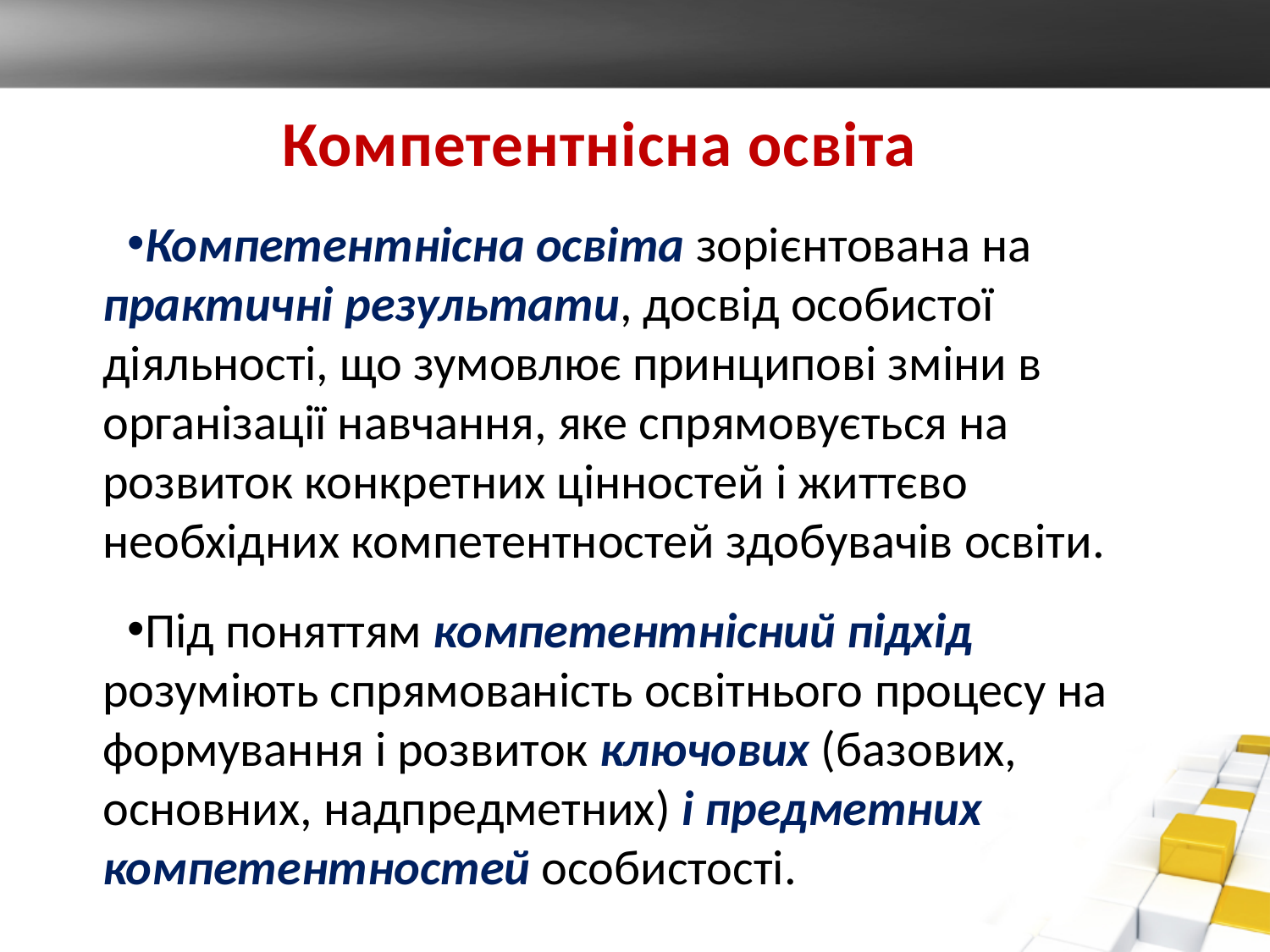

Компетентнісна освіта
Компетентнісна освіта зорієнтована на практичні результати, досвід особистої діяльності, що зумовлює принципові зміни в організації навчання, яке спрямовується на розвиток конкретних цінностей і життєво необхідних компетентностей здобувачів освіти.
Під поняттям компетентнісний підхід розуміють спрямованість освітнього процесу на формування і розвиток ключових (базових, основних, надпредметних) і предметних компетентностей особистості.